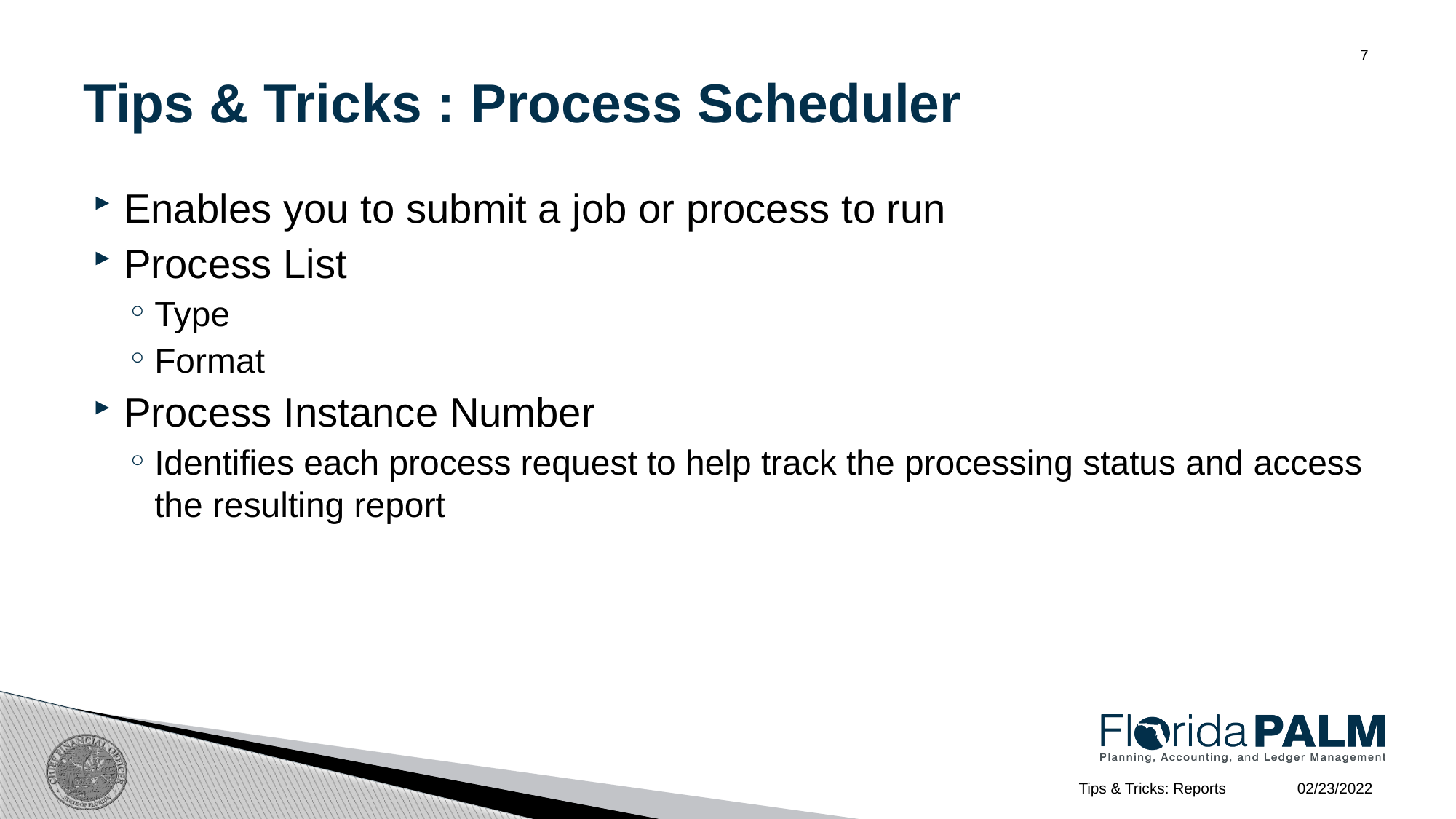

# Tips & Tricks : Process Scheduler
7
Enables you to submit a job or process to run
Process List
Type
Format
Process Instance Number
Identifies each process request to help track the processing status and access the resulting report

02/23/2022
Tips & Tricks: Reports